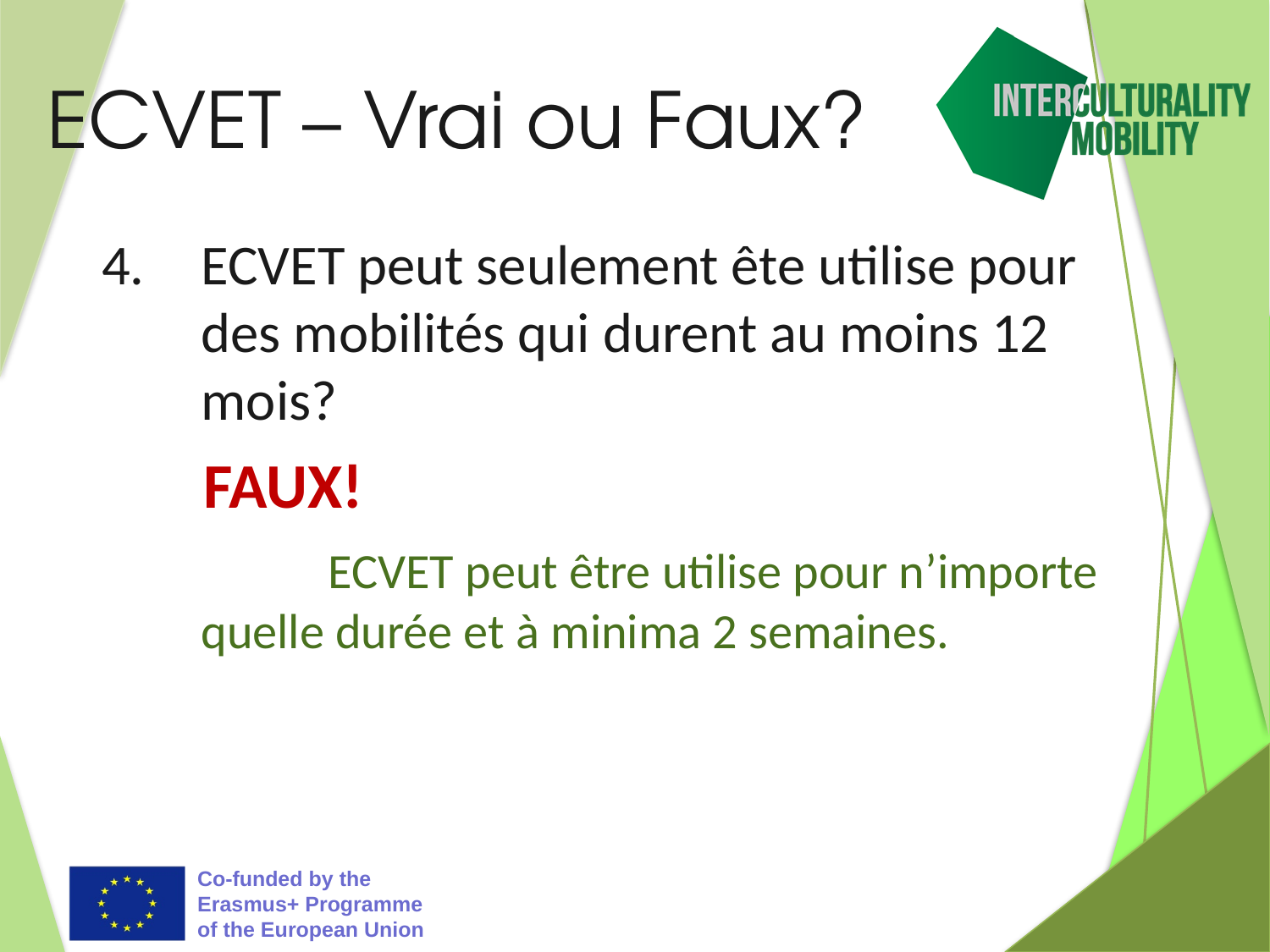

# ECVET – Vrai ou Faux?
  4.	ECVET peut seulement ête utilise pour des mobilités qui durent au moins 12 mois?
	FAUX!
	ECVET peut être utilise pour n’importe quelle durée et à minima 2 semaines.